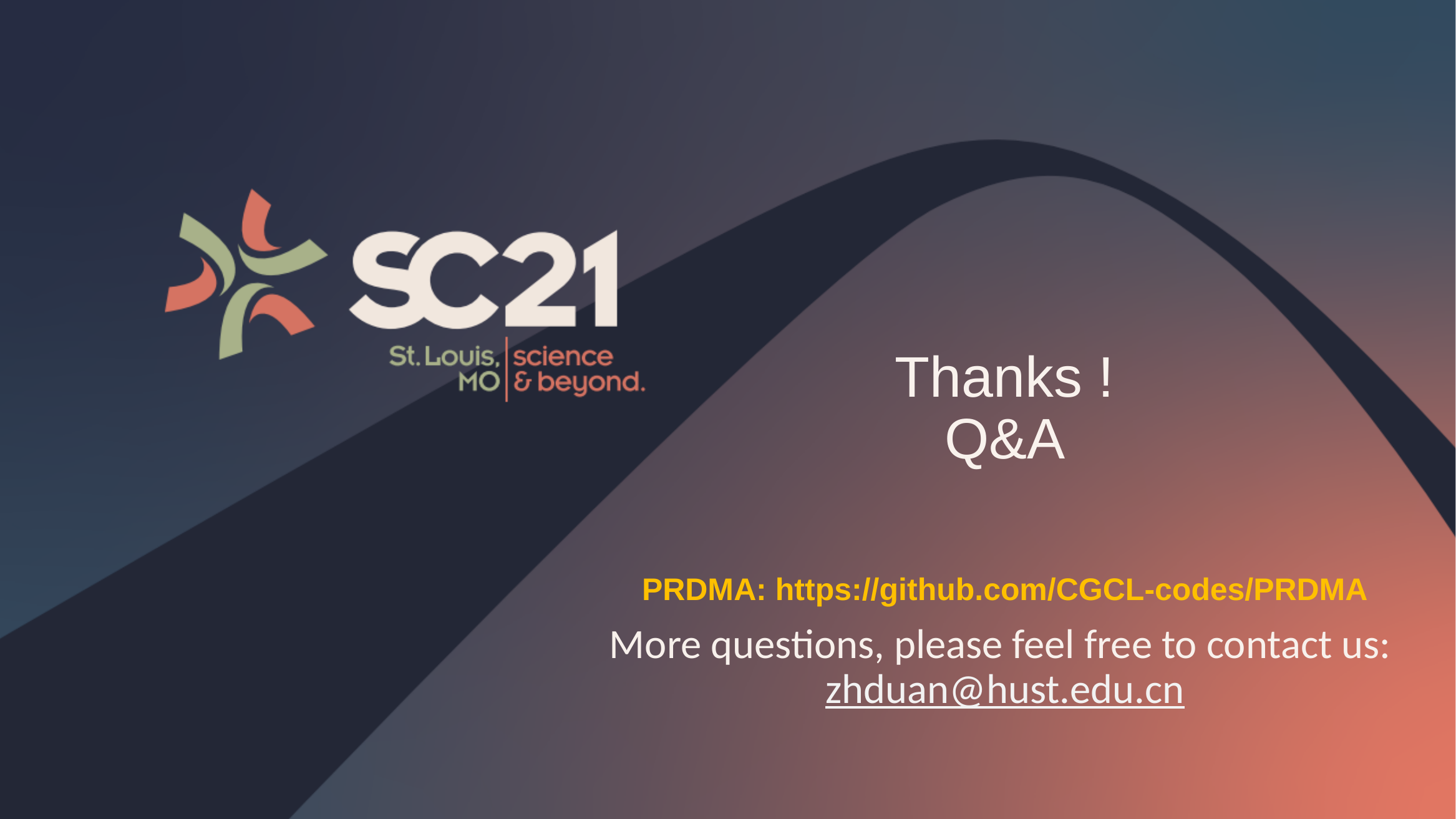

# Thanks ! Q&A More questions, please feel free to contact us: zhduan@hust.edu.cn
PRDMA: https://github.com/CGCL-codes/PRDMA